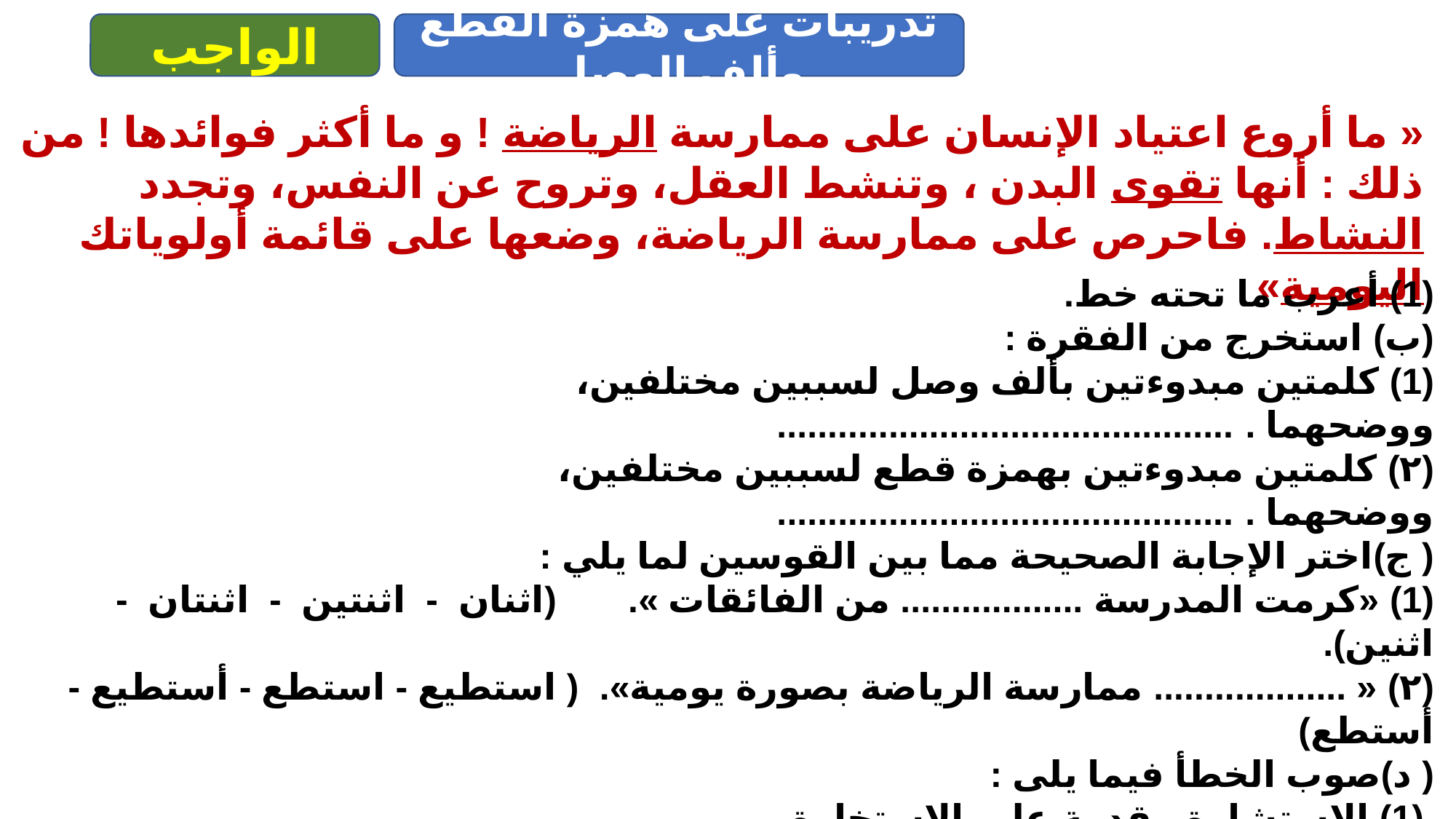

الواجب
تدريبات على همزة القطع وألف الوصل
« ما أروع اعتیاد الإنسان على ممارسة الرياضة ! و ما أكثر فوائدها ! من ذلك : أنها تقوى البدن ، وتنشط العقل، وتروح عن النفس، وتجدد النشاط. فاحرص على ممارسة الرياضة، وضعها على قائمة أولوياتك اليومية»
(1) أعرب ما تحته خط.
(ب) استخرج من الفقرة :
(1) كلمتين مبدوءتين بألف وصل لسببين مختلفين، ووضحهما . .............................................
(۲) كلمتين مبدوءتين بهمزة قطع لسببين مختلفين، ووضحهما . .............................................
( ج)اختر الإجابة الصحيحة مما بين القوسين لما يلي :
(1) «كرمت المدرسة .................. من الفائقات ».       (اثنان  -  اثنتين  -  اثنتان  -  اثنين).
(۲) « ................... ممارسة الرياضة بصورة يومية».  ( استطيع - استطع - أستطيع - أستطع)
( د)صوب الخطأ فيما يلى :
 (1) الإستشارة مقدمة على الإستخارة. .........................................
(۲) انك إمرؤ  وفِيّ  صدوق. ...................................................